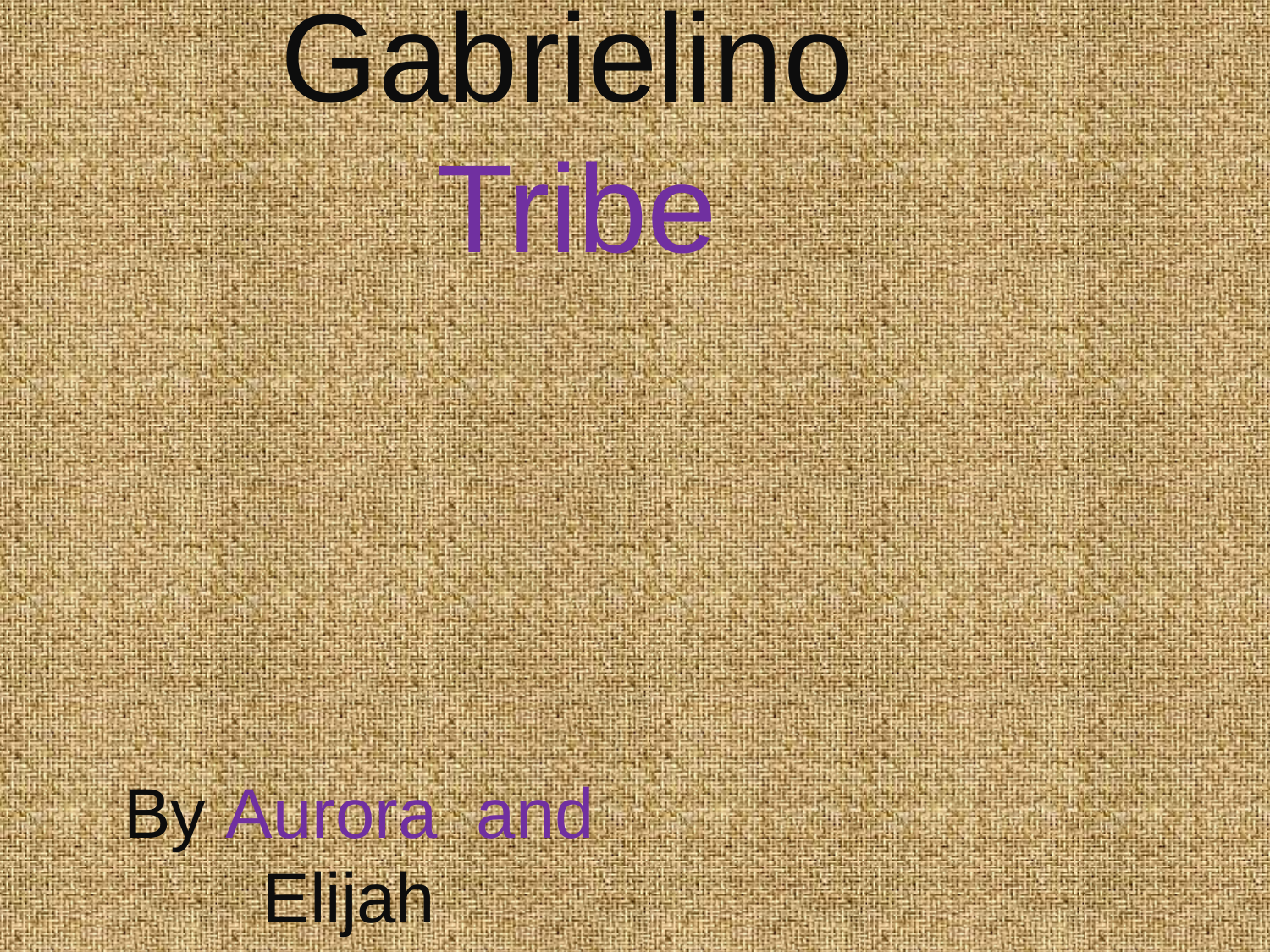

# Gabrielino  Tribe
  By Aurora  and  Elijah